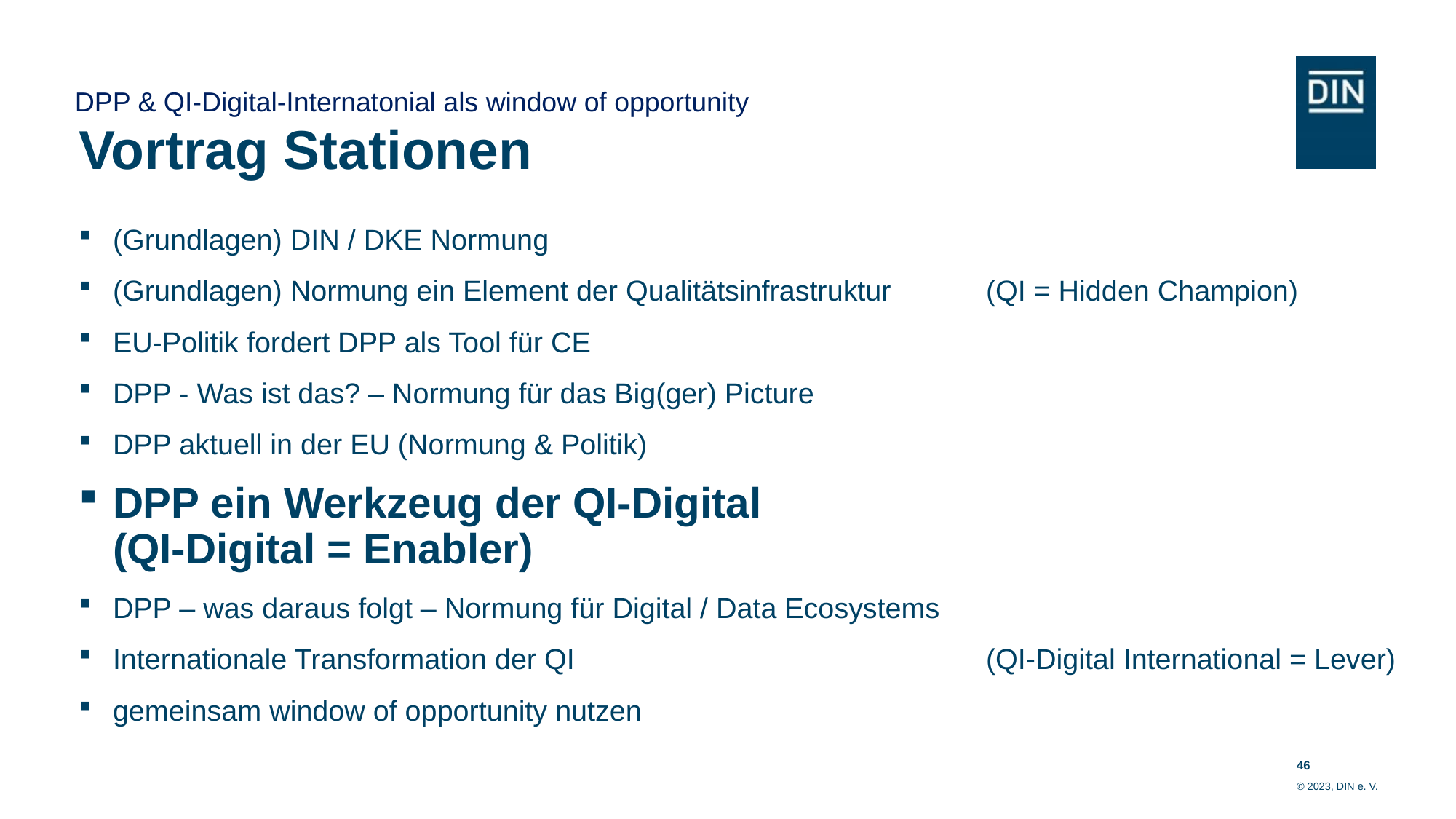

DPP & QI-Digital-Internatonial als window of opportunity
# Vortrag Stationen
(Grundlagen) DIN / DKE Normung
(Grundlagen) Normung ein Element der Qualitätsinfrastruktur	(QI = Hidden Champion)
EU-Politik fordert DPP als Tool für CE
DPP - Was ist das? – Normung für das Big(ger) Picture
DPP aktuell in der EU (Normung & Politik)
DPP ein Werkzeug der QI-Digital
(QI-Digital = Enabler)
DPP – was daraus folgt – Normung für Digital / Data Ecosystems
Internationale Transformation der QI 				(QI-Digital International = Lever)
gemeinsam window of opportunity nutzen

46
© 2023, DIN e. V.